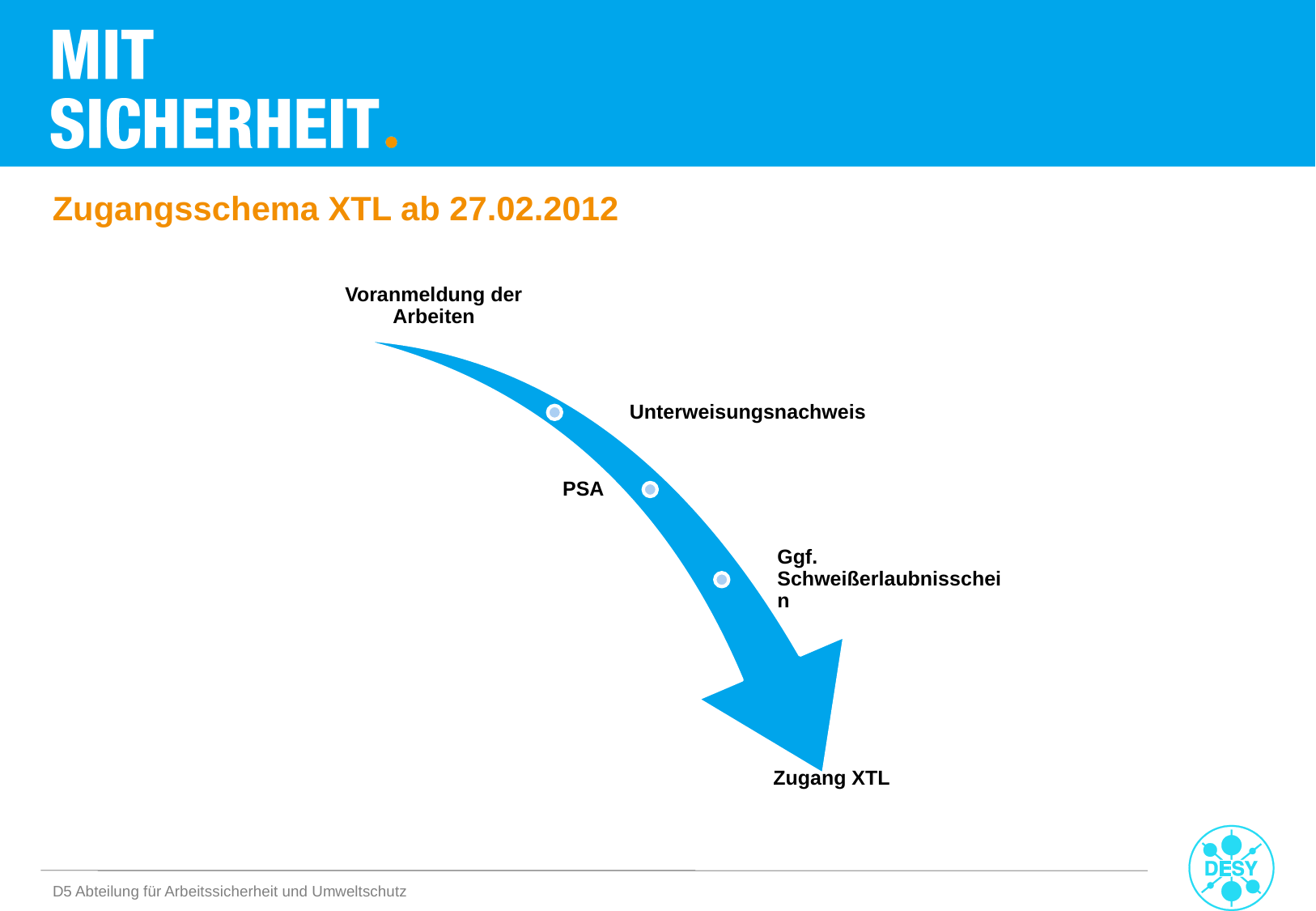

Zugangsschema XTL ab 27.02.2012
Voranmeldung der Arbeiten
Unterweisungsnachweis
PSA
Ggf. Schweißerlaubnisschein
Zugang XTL